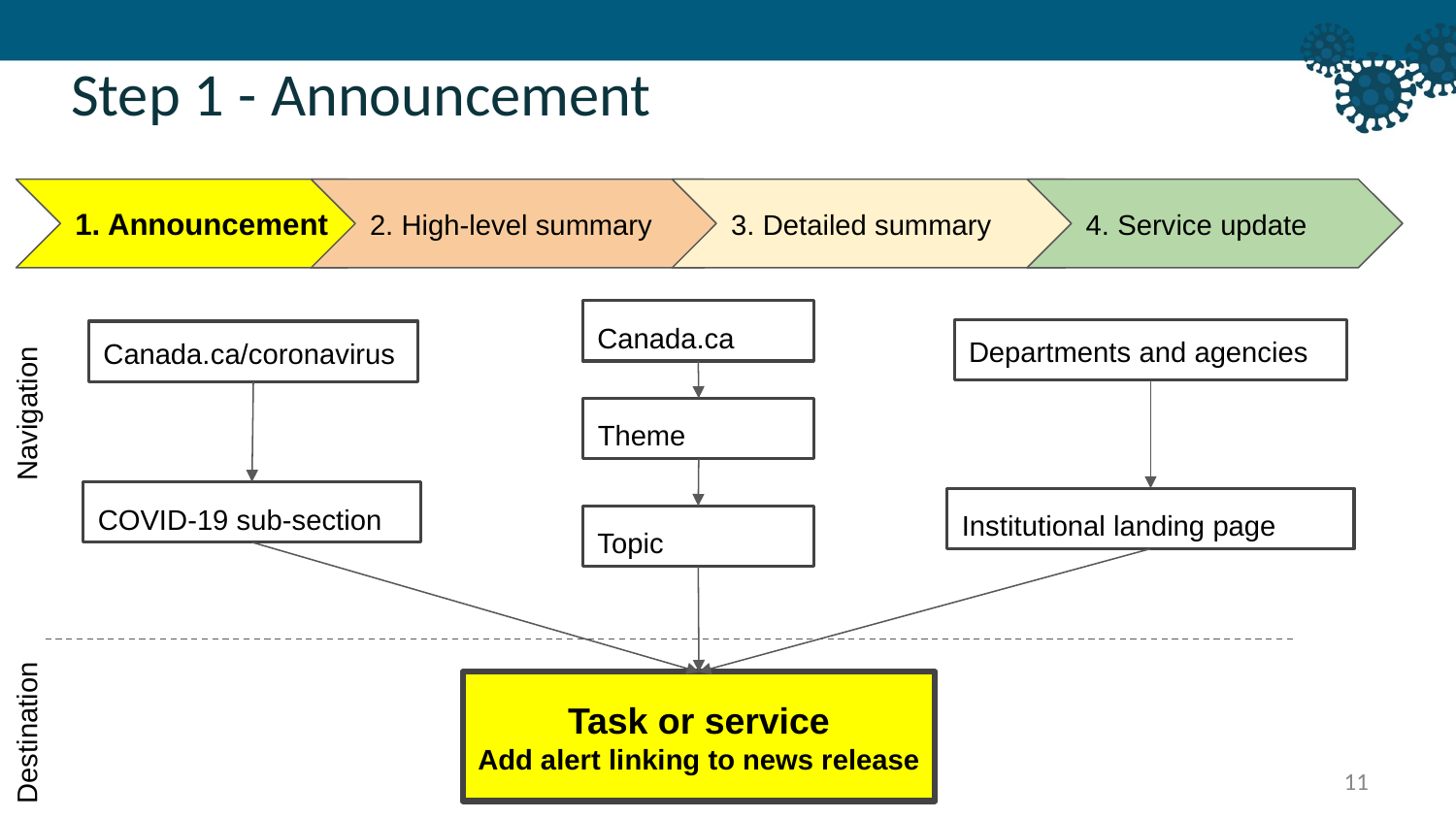

Step 1 - Announcement
1. Announcement
2. High-level summary
3. Detailed summary
4. Service update

Canada.ca

Navigation
Departments and agencies

Canada.ca/coronavirus

Theme

COVID-19 sub-section

Institutional landing page

Topic

Destination
Task or service
Add alert linking to news release
11